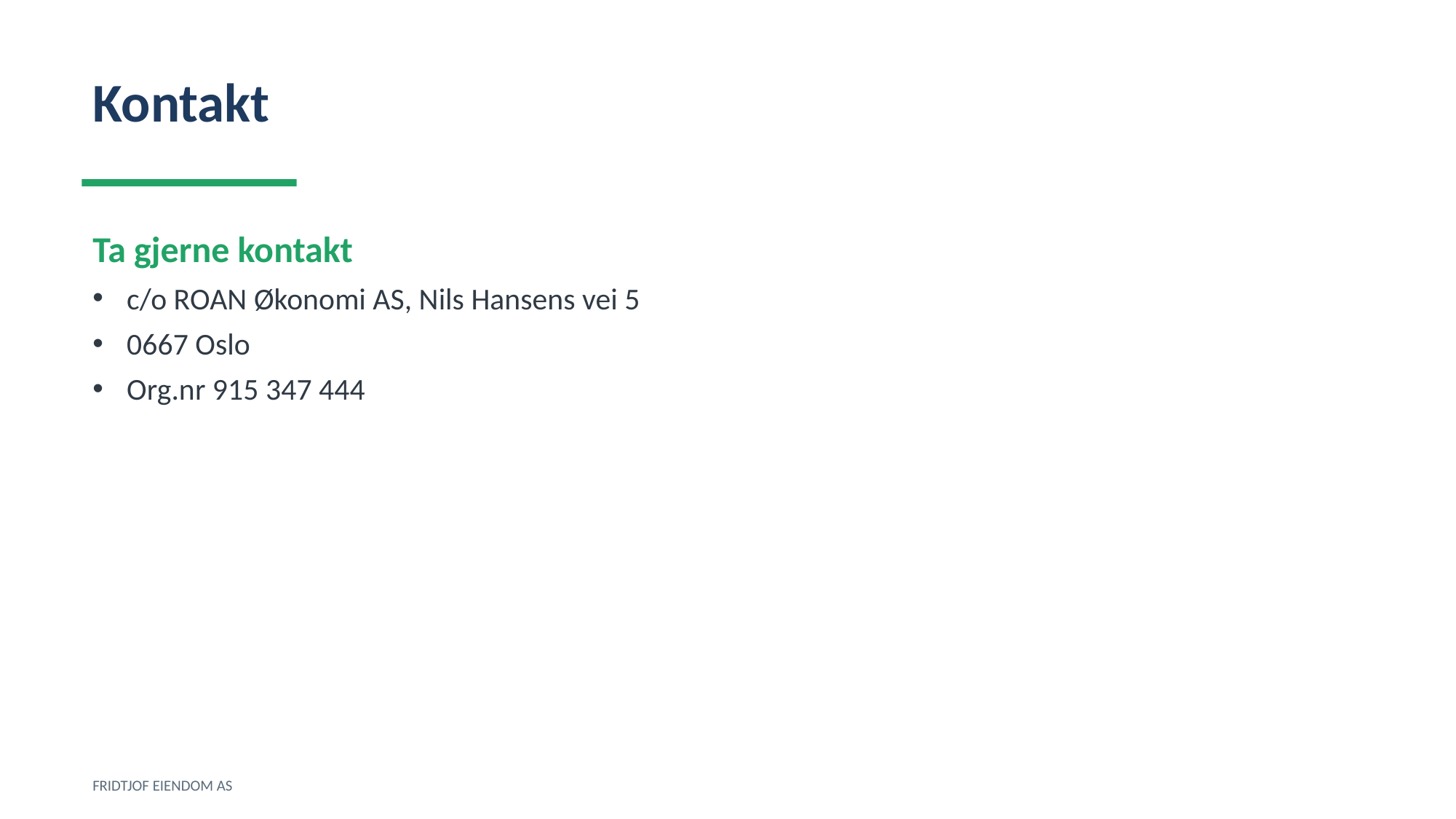

Kontakt

Ta gjerne kontakt
c/o ROAN Økonomi AS, Nils Hansens vei 5
0667 Oslo
Org.nr 915 347 444
FRIDTJOF EIENDOM AS